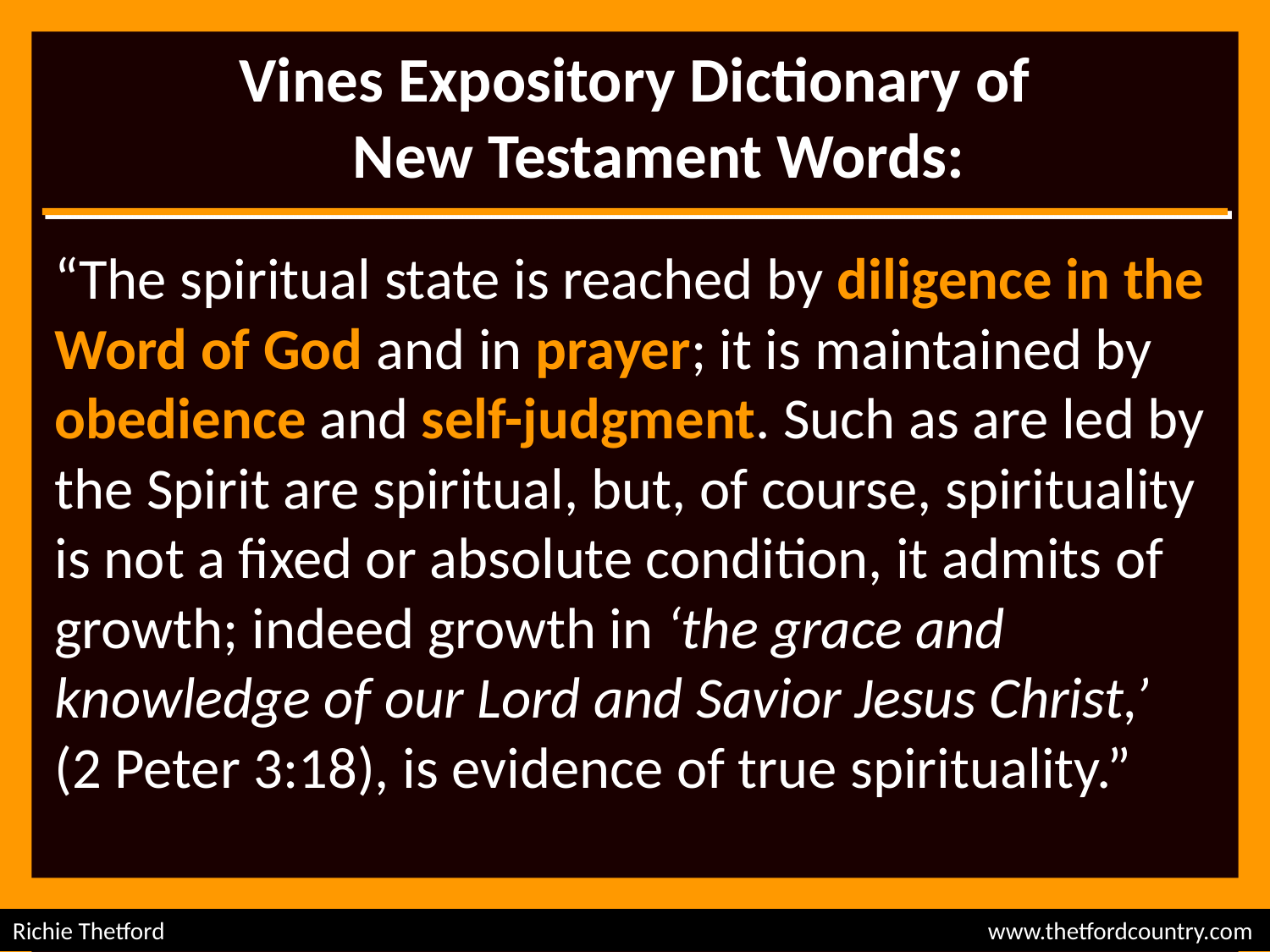

Vines Expository Dictionary of
New Testament Words:

“The spiritual state is reached by diligence in the Word of God and in prayer; it is maintained by obedience and self-judgment. Such as are led by the Spirit are spiritual, but, of course, spirituality is not a fixed or absolute condition, it admits of growth; indeed growth in ‘the grace and knowledge of our Lord and Savior Jesus Christ,’
(2 Peter 3:18), is evidence of true spirituality.”

Richie Thetford				                                                              www.thetfordcountry.com